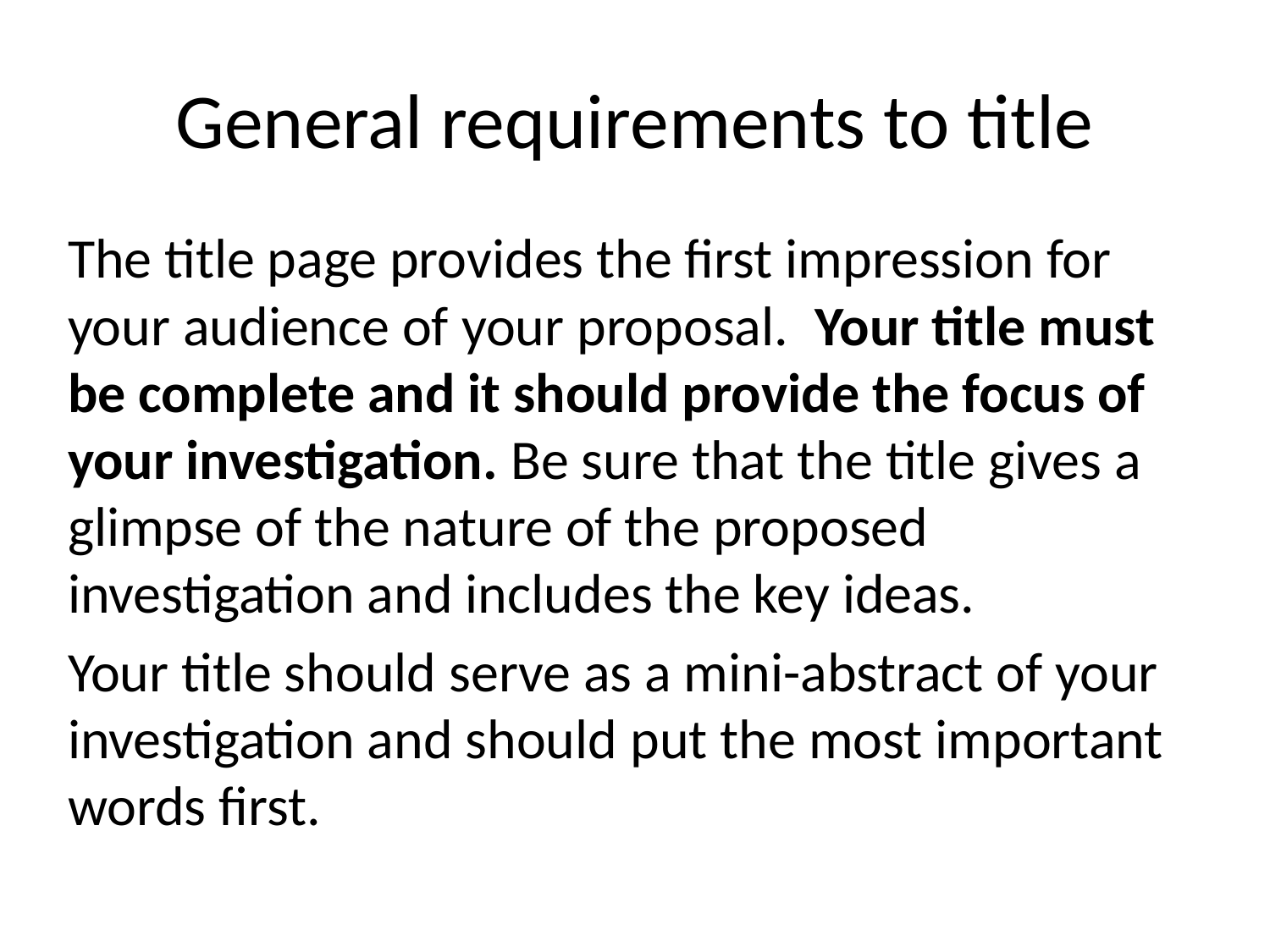

# General requirements to title
The title page provides the first impression for your audience of your proposal.  Your title must be complete and it should provide the focus of your investigation. Be sure that the title gives a glimpse of the nature of the proposed investigation and includes the key ideas.
Your title should serve as a mini-abstract of your investigation and should put the most important words first.